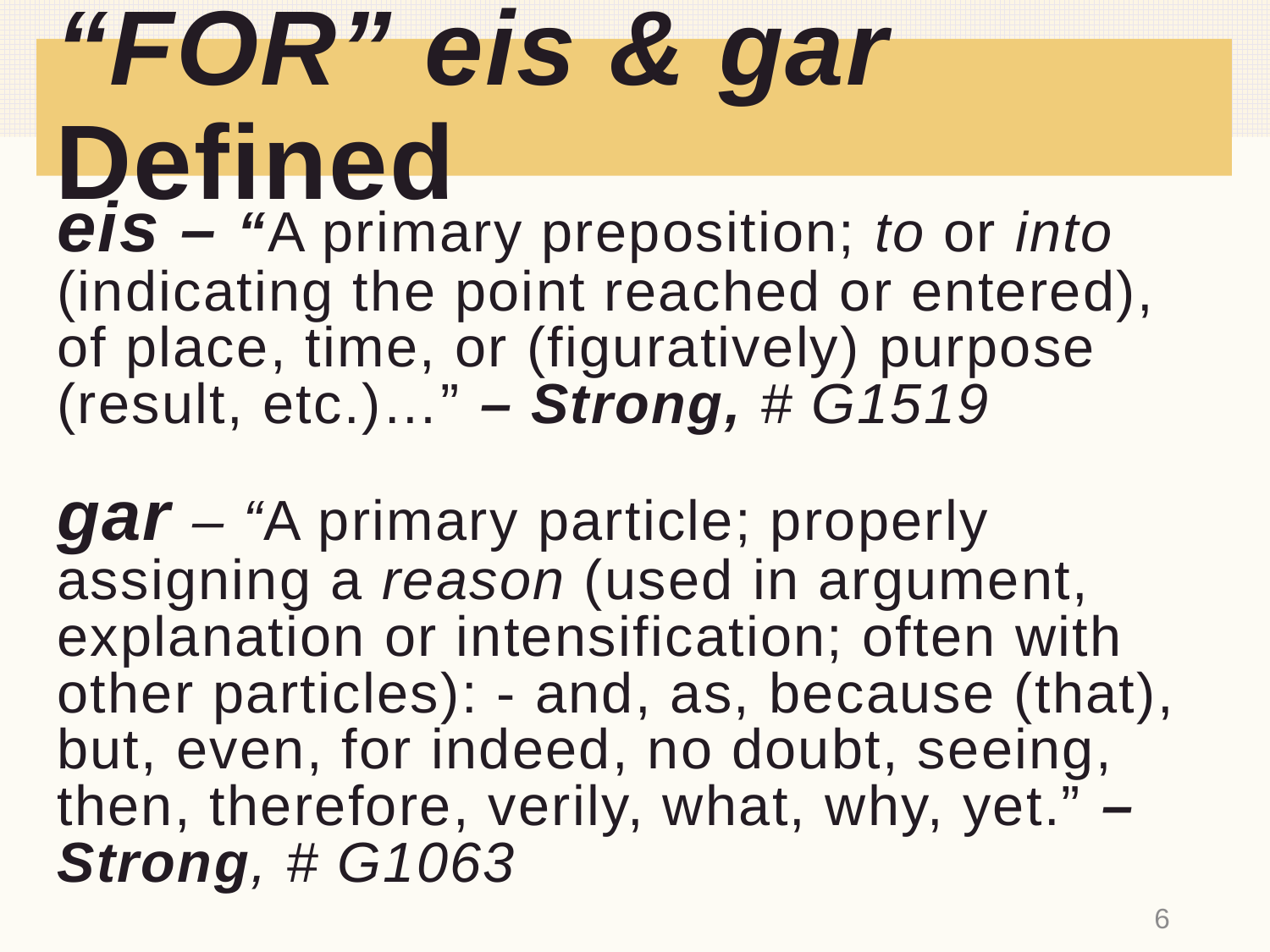

# “FOR” eis & gar Defined
eis – “A primary preposition; to or into (indicating the point reached or entered), of place, time, or (figuratively) purpose (result, etc.)…” – Strong, # G1519

gar – “A primary particle; properly assigning a reason (used in argument, explanation or intensification; often with other particles): - and, as, because (that), but, even, for indeed, no doubt, seeing, then, therefore, verily, what, why, yet.” – Strong, # G1063
6